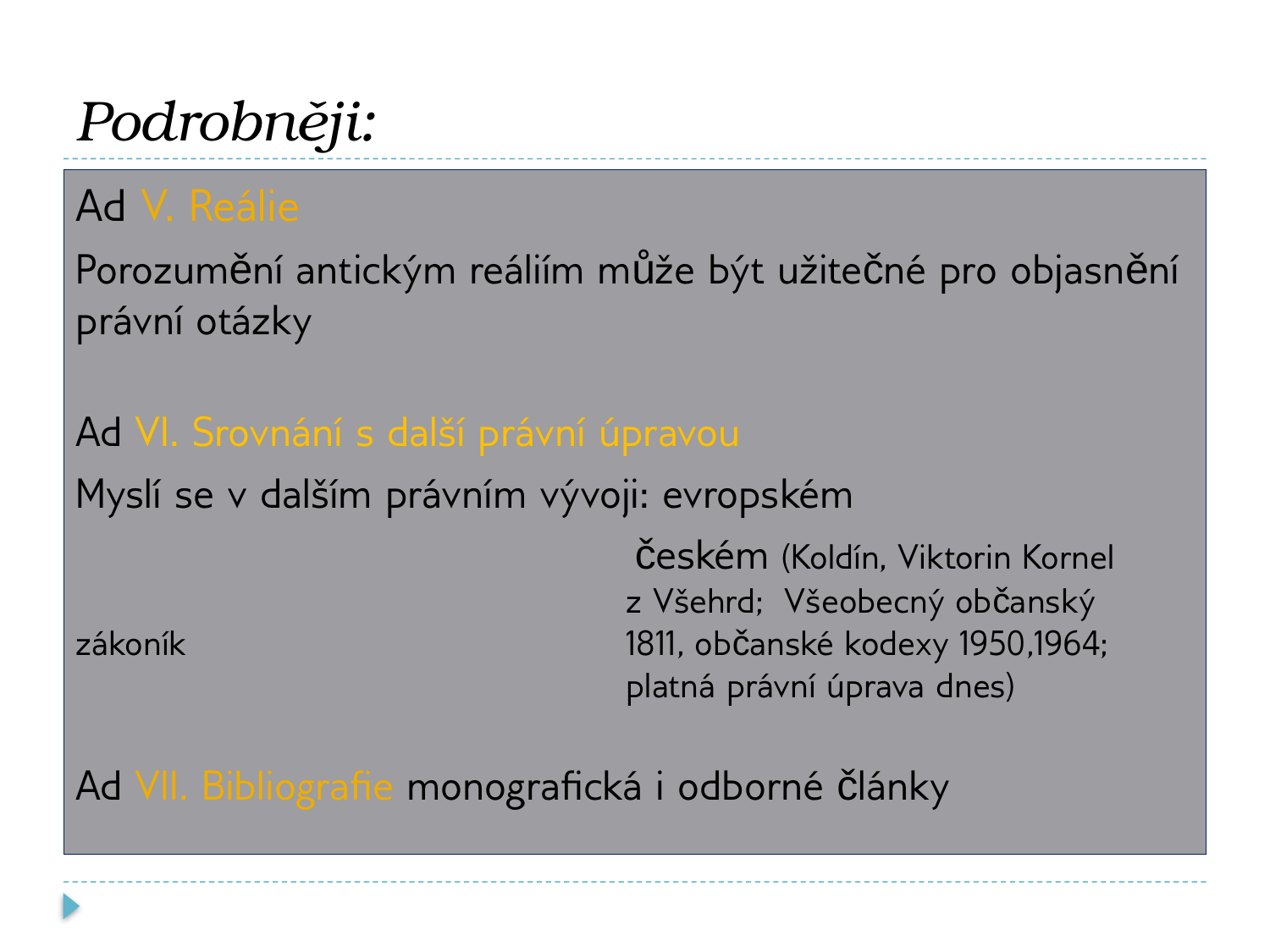

# Podrobněji:
Ad V. Reálie
Porozumění antickým reáliím může být užitečné pro objasnění právní otázky
Ad VI. Srovnání s další právní úpravou
Myslí se v dalším právním vývoji: evropském
				    českém (Koldín, Viktorin Kornel 				    z Všehrd;  Všeobecný občanský zákoník 				    1811, občanské kodexy 1950,1964; 				    platná právní úprava dnes)
Ad VII. Bibliografie monografická i odborné články